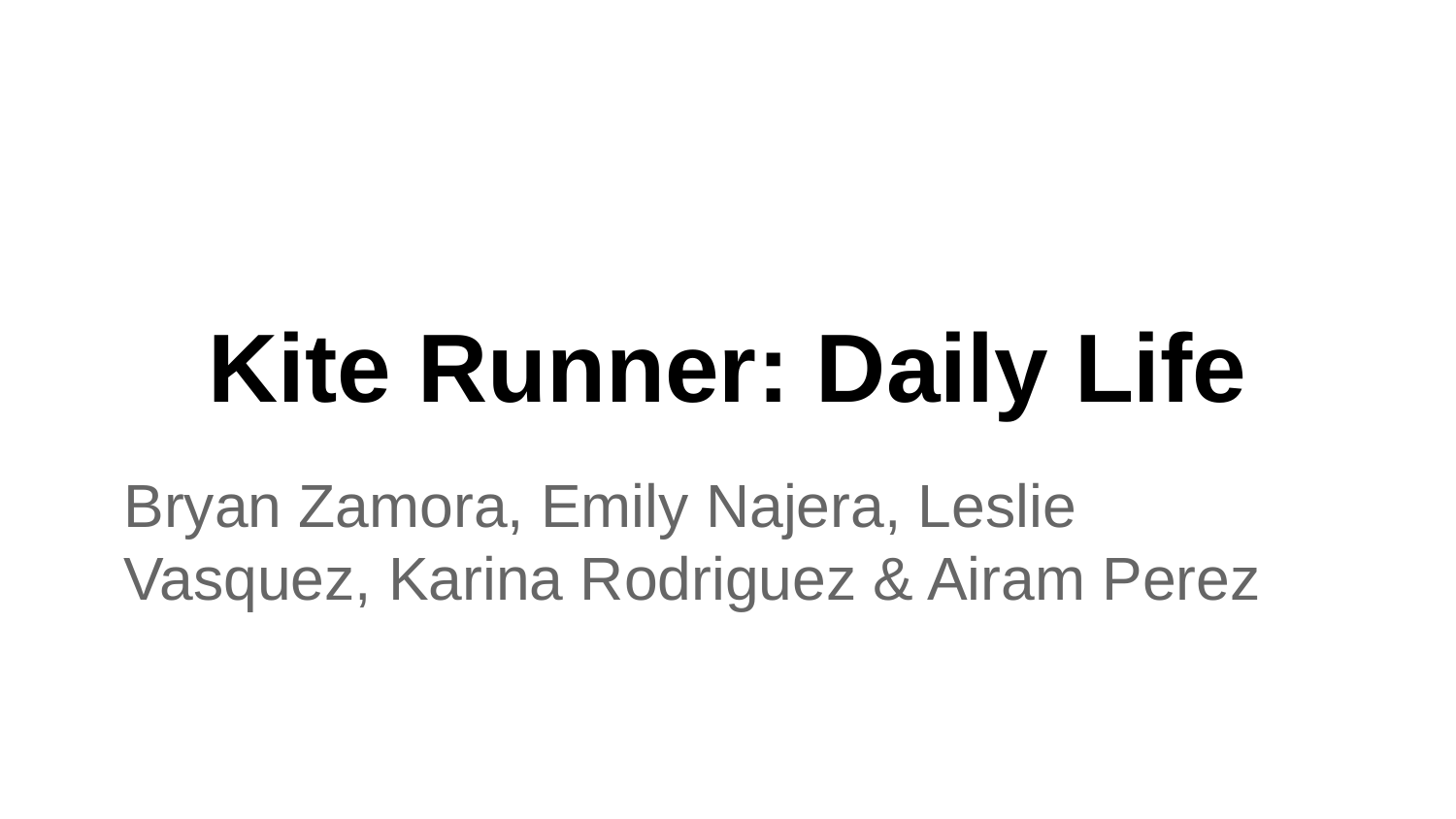

# Kite Runner: Daily Life
Bryan Zamora, Emily Najera, Leslie Vasquez, Karina Rodriguez & Airam Perez